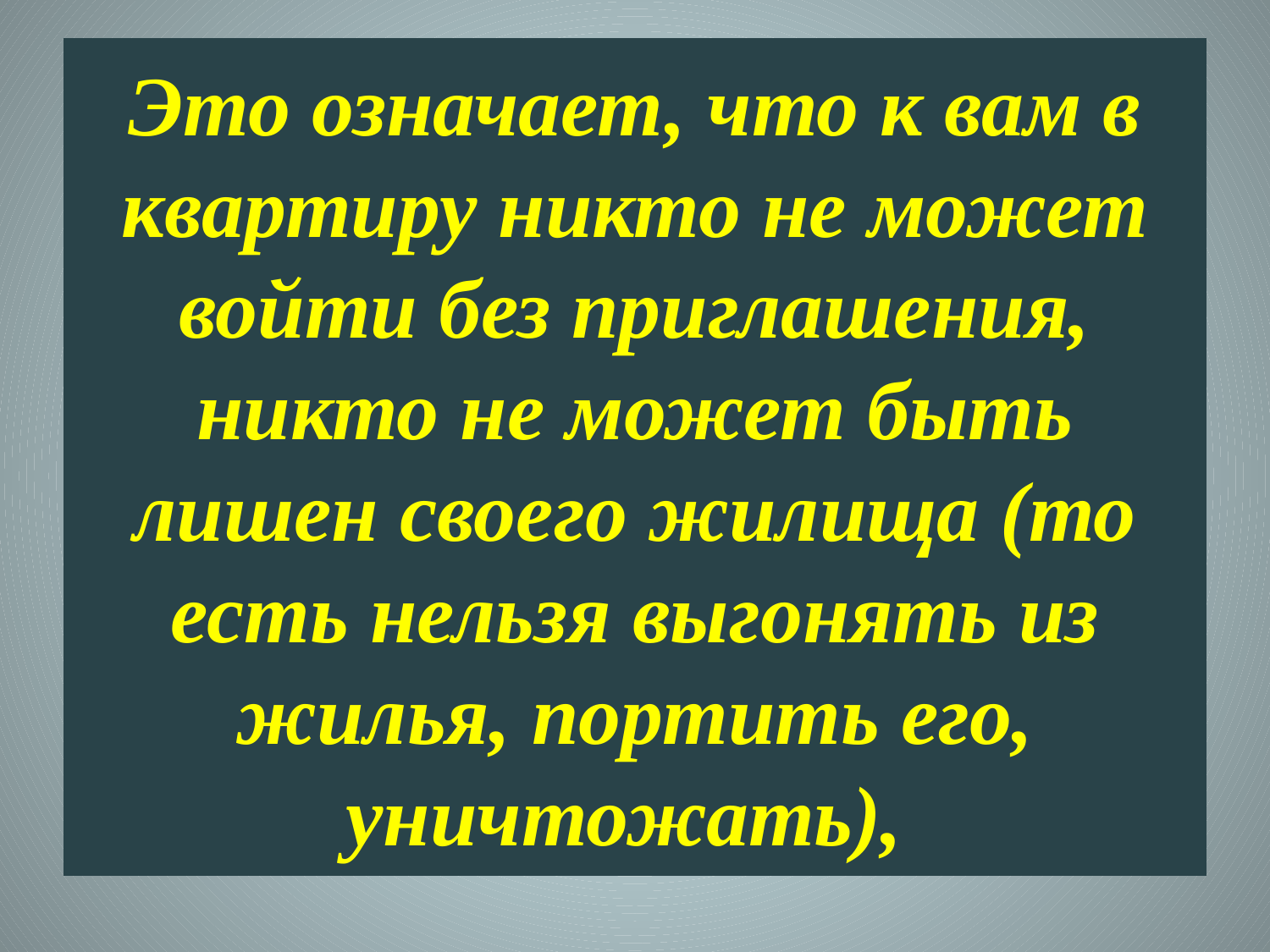

# Это означает, что к вам в квартиру никто не может войти без приглашения, никто не может быть лишен своего жилища (то есть нельзя выгонять из жилья, портить его, уничтожать),